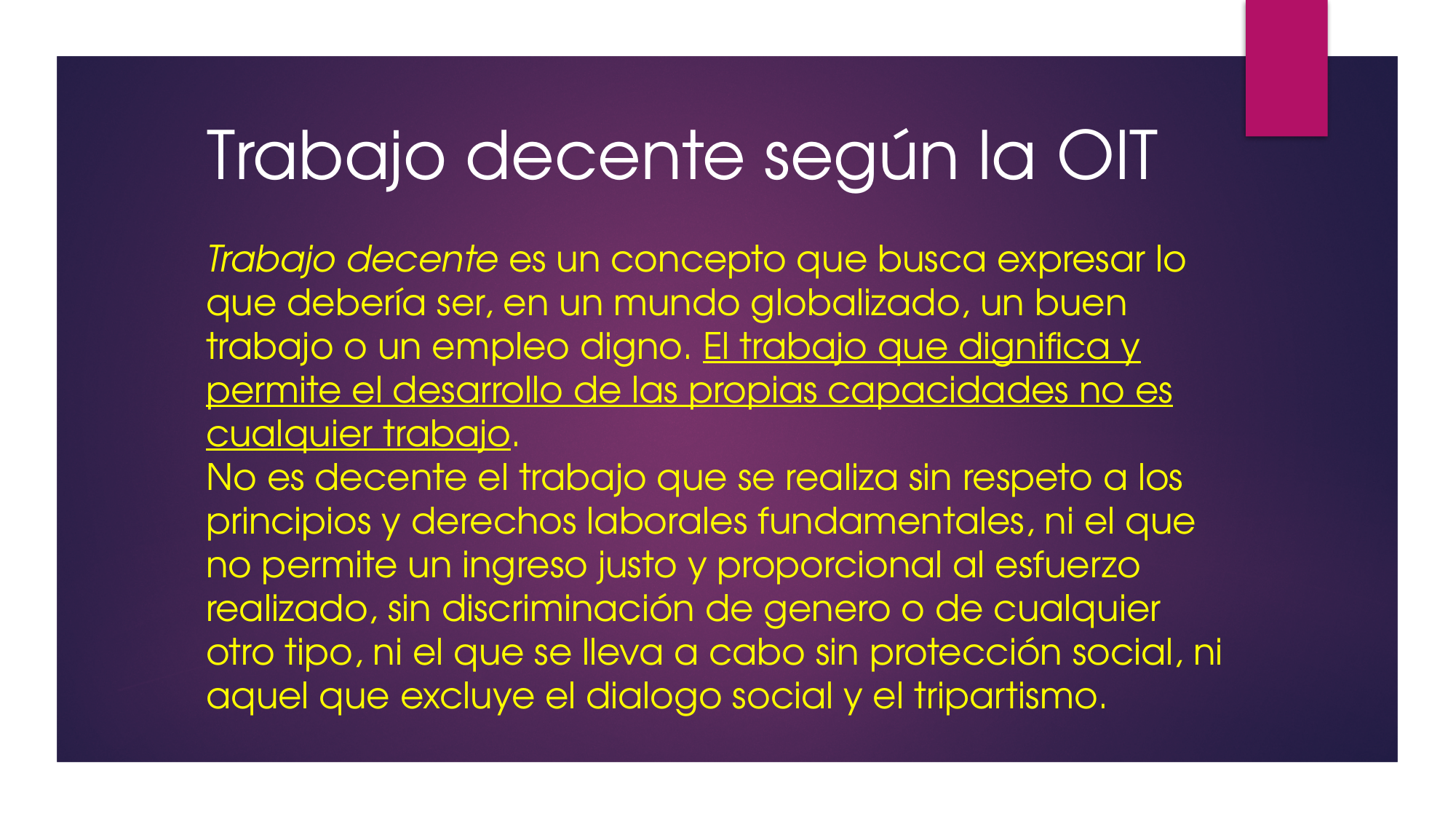

Trabajo decente según la OIT
# Trabajo decente es un concepto que busca expresar lo que debería ser, en un mundo globalizado, un buen trabajo o un empleo digno. El trabajo que dignifica y permite el desarrollo de las propias capacidades no es cualquier trabajo. No es decente el trabajo que se realiza sin respeto a los principios y derechos laborales fundamentales, ni el que no permite un ingreso justo y proporcional al esfuerzo realizado, sin discriminación de genero o de cualquier otro tipo, ni el que se lleva a cabo sin protección social, ni aquel que excluye el dialogo social y el tripartismo.